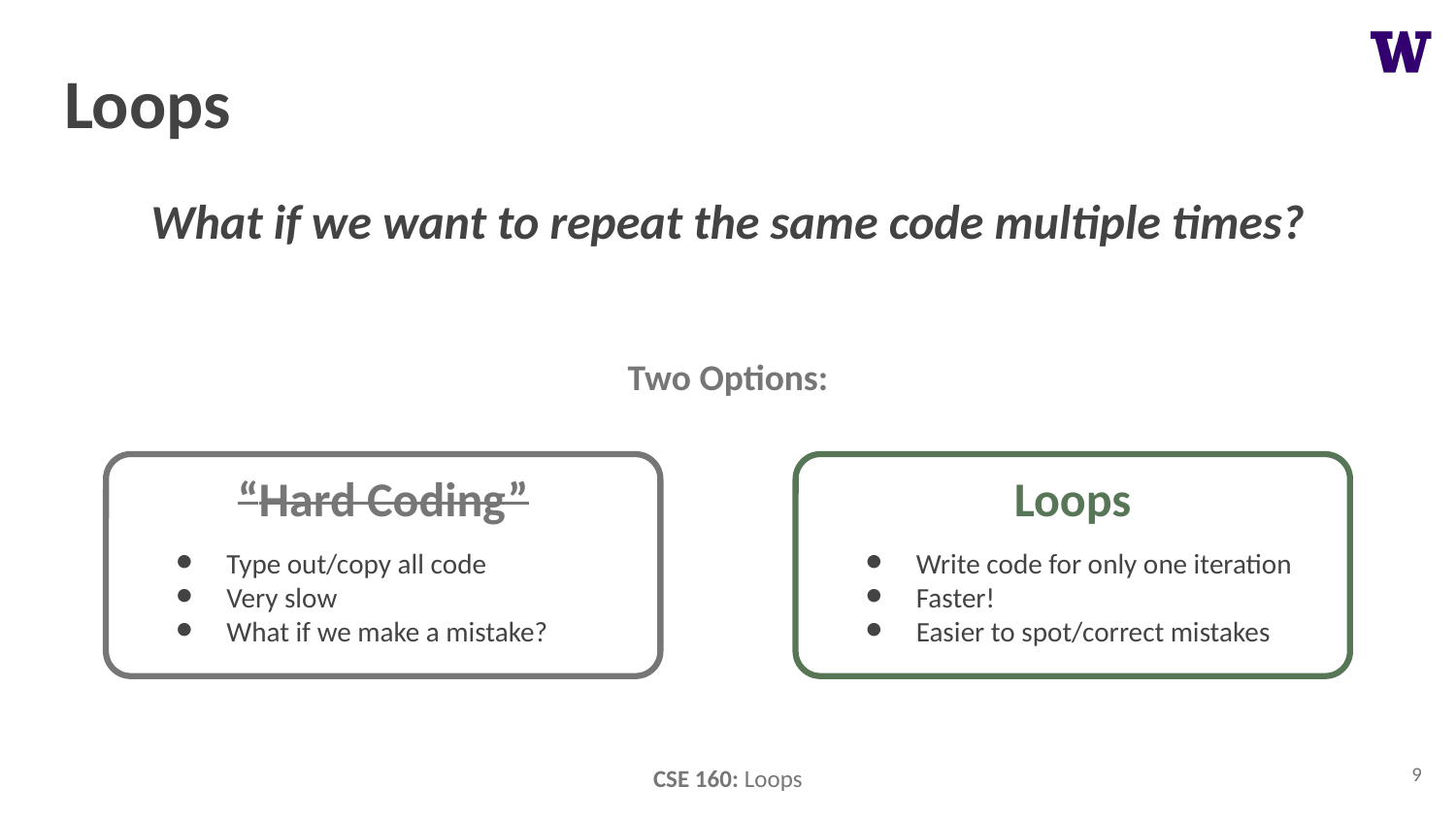

# Loops
What if we want to repeat the same code multiple times?

Two Options:
“Hard Coding”

Type out/copy all code
Very slow
What if we make a mistake?
Loops

Write code for only one iteration
Faster!
Easier to spot/correct mistakes
9